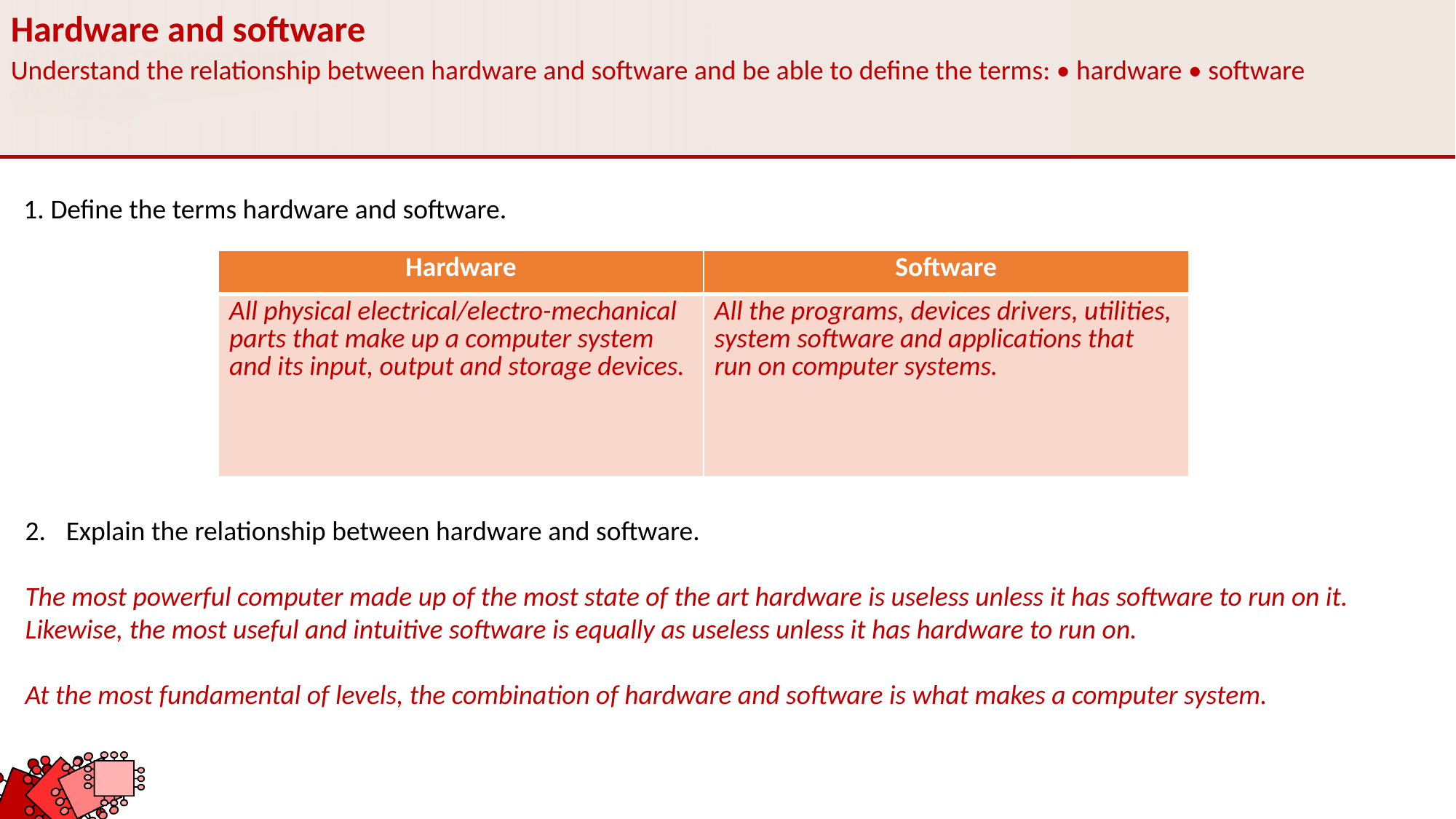

Hardware and software
Understand the relationship between hardware and software and be able to define the terms: • hardware • software
1. Define the terms hardware and software.
| Hardware | Software |
| --- | --- |
| All physical electrical/electro-mechanical parts that make up a computer system and its input, output and storage devices. | All the programs, devices drivers, utilities, system software and applications that run on computer systems. |
Explain the relationship between hardware and software.

The most powerful computer made up of the most state of the art hardware is useless unless it has software to run on it. Likewise, the most useful and intuitive software is equally as useless unless it has hardware to run on.

At the most fundamental of levels, the combination of hardware and software is what makes a computer system.